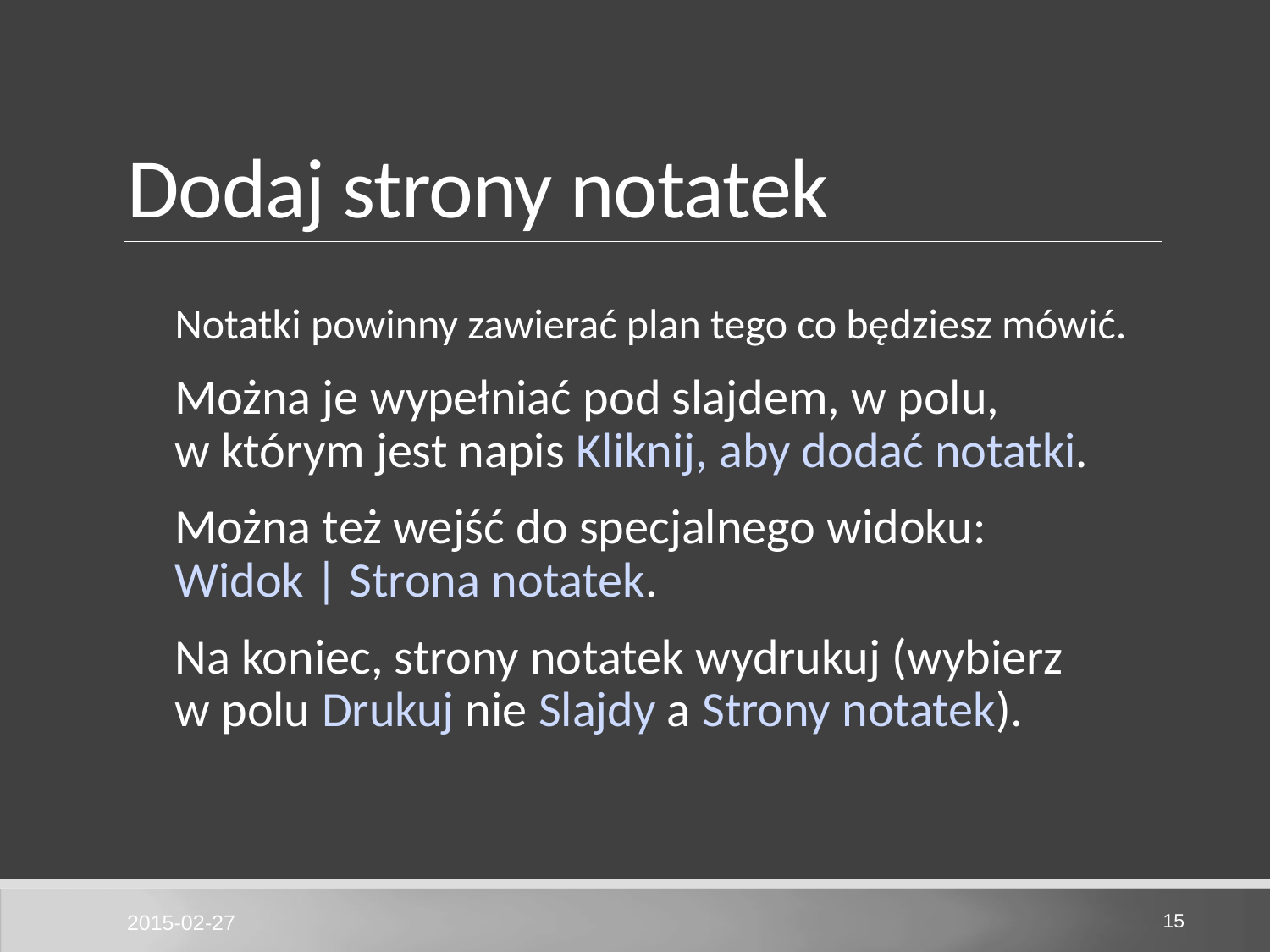

# Dodaj strony notatek
Notatki powinny zawierać plan tego co będziesz mówić.
Można je wypełniać pod slajdem, w polu,
w którym jest napis Kliknij, aby dodać notatki.
Można też wejść do specjalnego widoku:
Widok | Strona notatek.
Na koniec, strony notatek wydrukuj (wybierz
w polu Drukuj nie Slajdy a Strony notatek).
15
2015-02-27